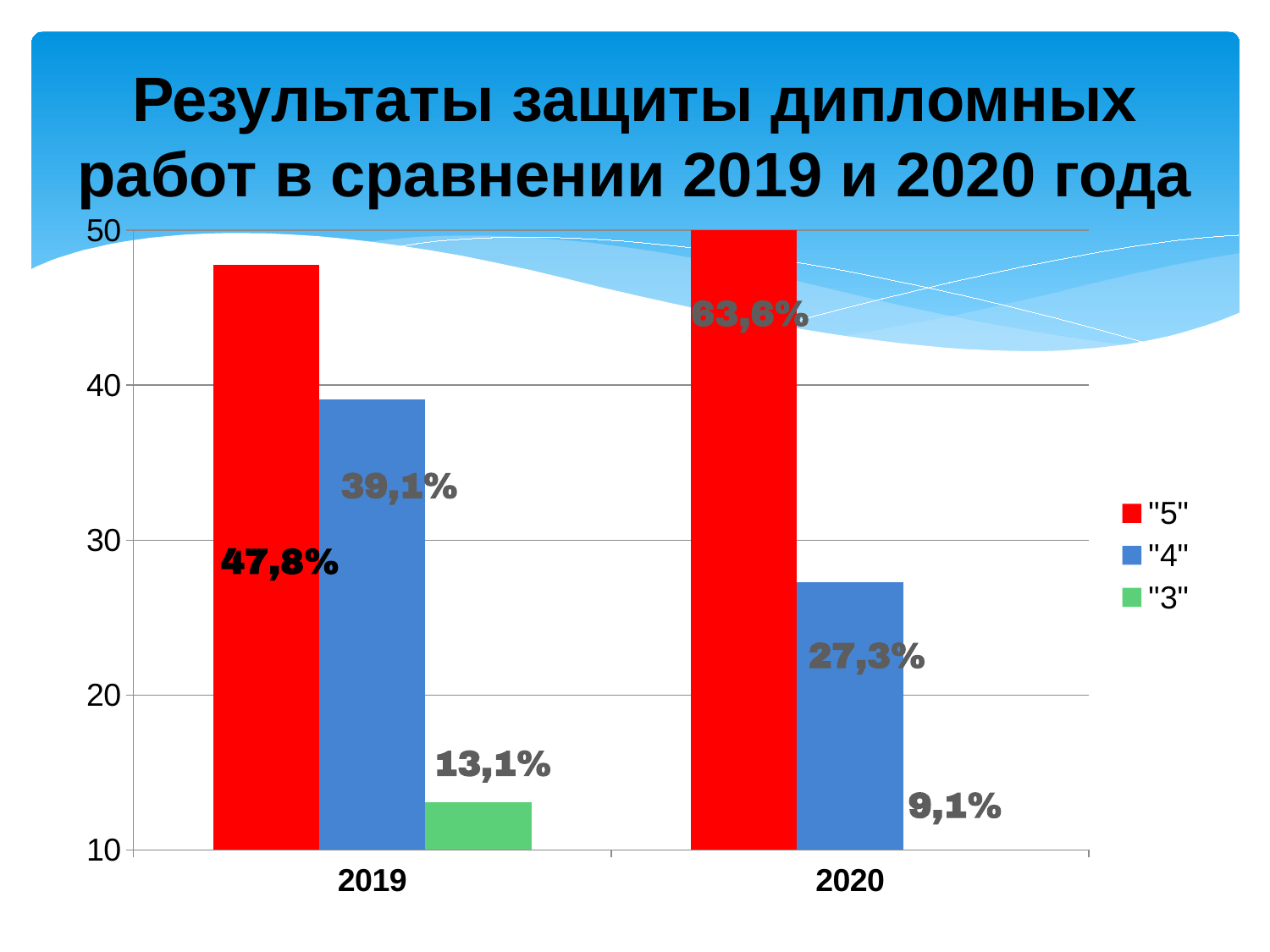

# Результаты защиты дипломных работ в сравнении 2019 и 2020 года

### Chart

| Category | "5" | "4" | "3" |
|---|---|---|---|
| 2019 | 47.8 | 39.1 | 13.1 |
| 2020 | 63.6 | 27.3 | 9.1 |

39,1%
27,3%
13,1%
9,1%